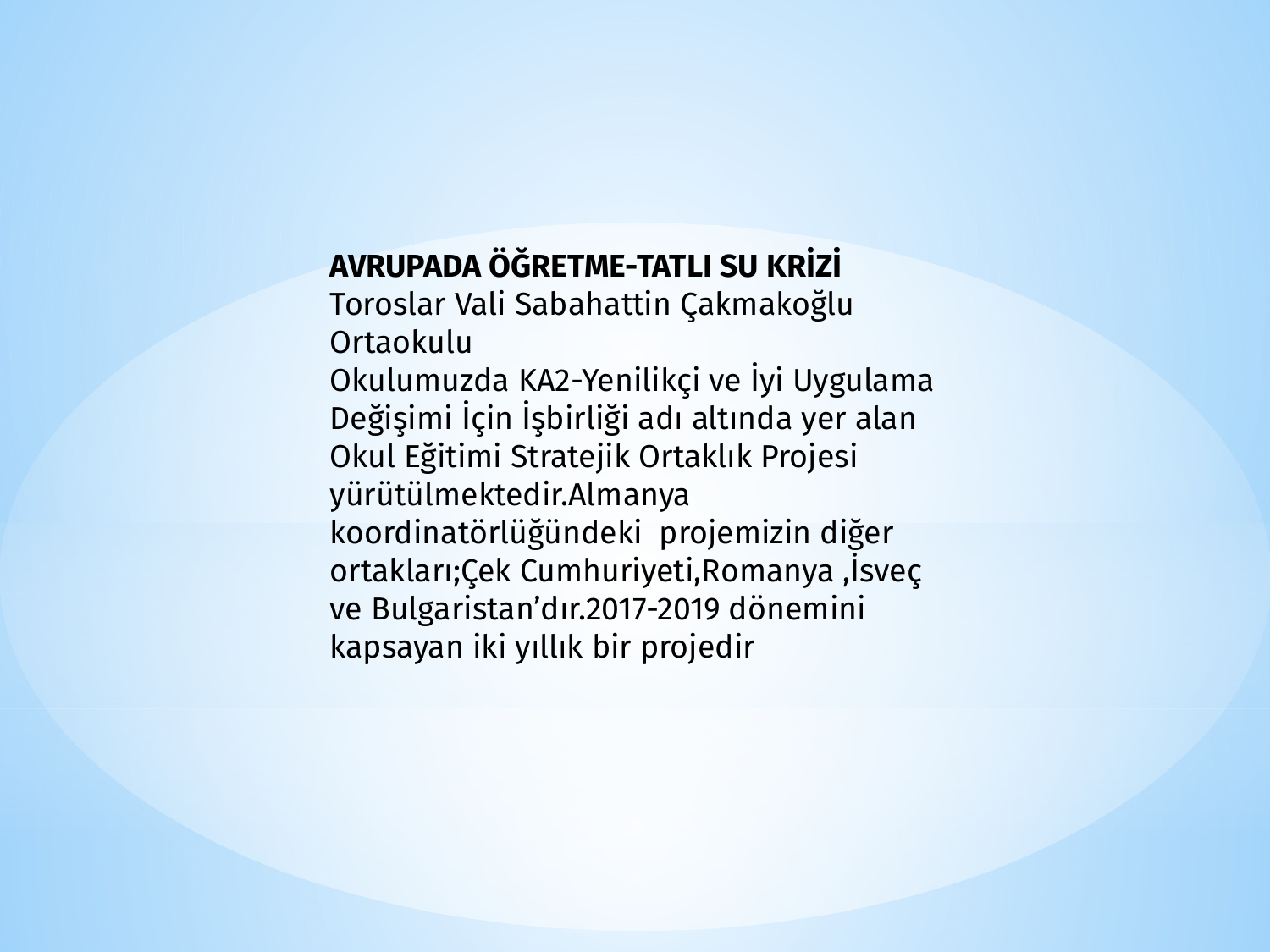

AVRUPADA ÖĞRETME-TATLI SU KRİZİ
Toroslar Vali Sabahattin Çakmakoğlu Ortaokulu
Okulumuzda KA2-Yenilikçi ve İyi Uygulama Değişimi İçin İşbirliği adı altında yer alan Okul Eğitimi Stratejik Ortaklık Projesi yürütülmektedir.Almanya koordinatörlüğündeki  projemizin diğer ortakları;Çek Cumhuriyeti,Romanya ,İsveç ve Bulgaristan’dır.2017-2019 dönemini kapsayan iki yıllık bir projedir